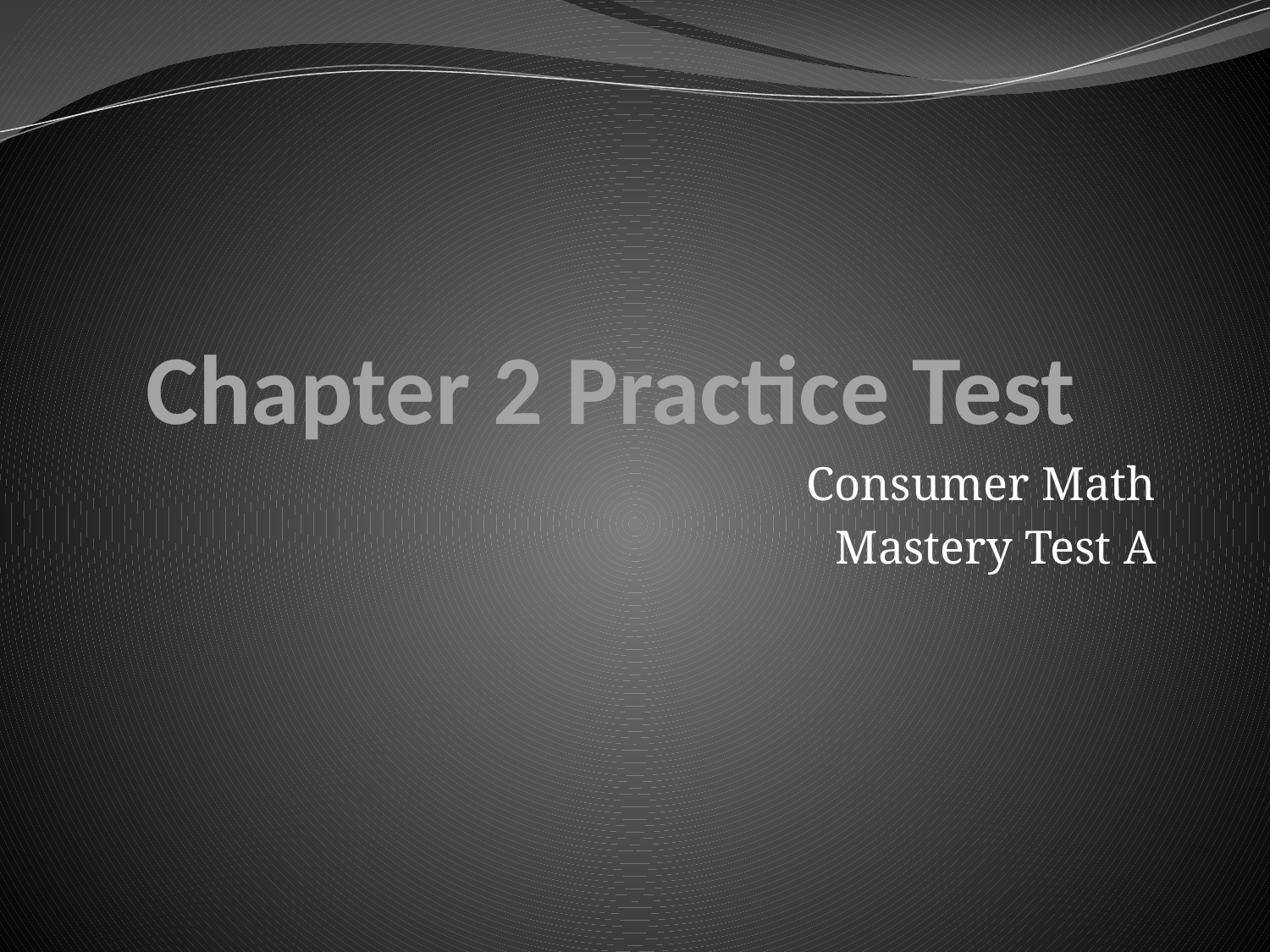

# Chapter 2 Practice Test
Consumer Math
Mastery Test A